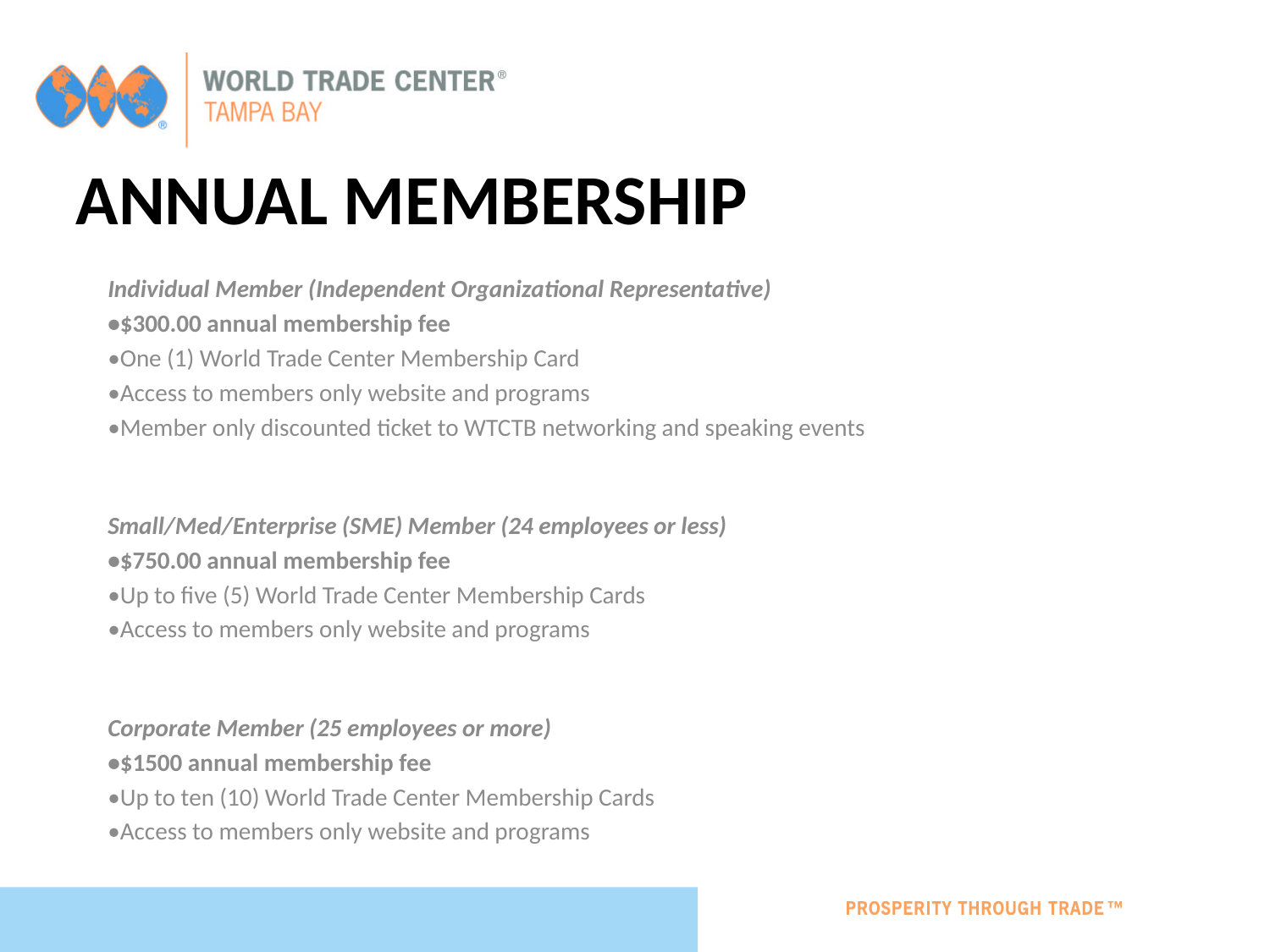

# Annual Membership

Individual Member (Independent Organizational Representative)
•$300.00 annual membership fee
•One (1) World Trade Center Membership Card
•Access to members only website and programs
•Member only discounted ticket to WTCTB networking and speaking events

Small/Med/Enterprise (SME) Member (24 employees or less)
•$750.00 annual membership fee
•Up to five (5) World Trade Center Membership Cards
•Access to members only website and programs

Corporate Member (25 employees or more)
•$1500 annual membership fee
•Up to ten (10) World Trade Center Membership Cards
•Access to members only website and programs